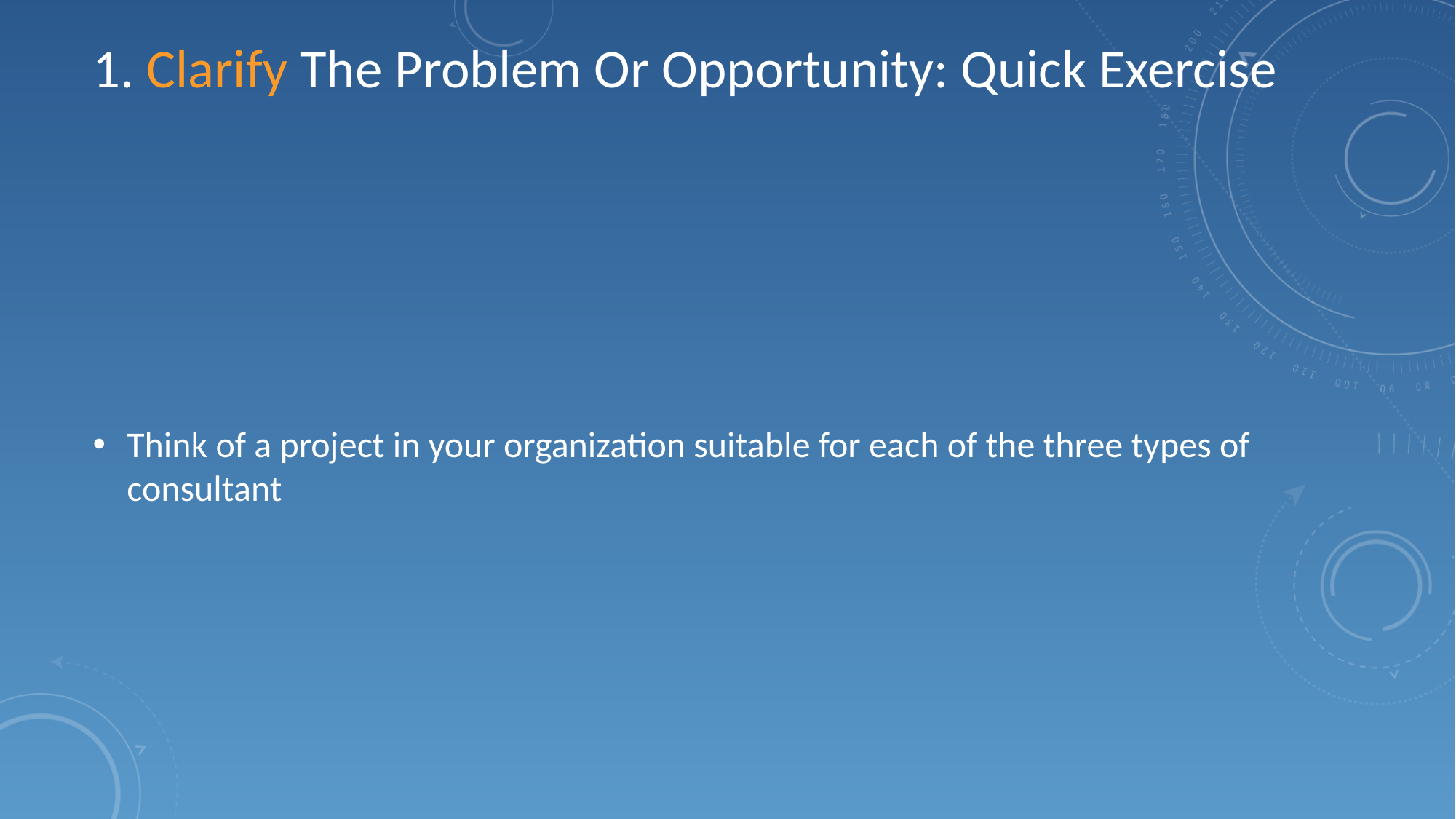

# 1. Clarify The Problem Or Opportunity: Quick Exercise
Think of a project in your organization suitable for each of the three types of consultant